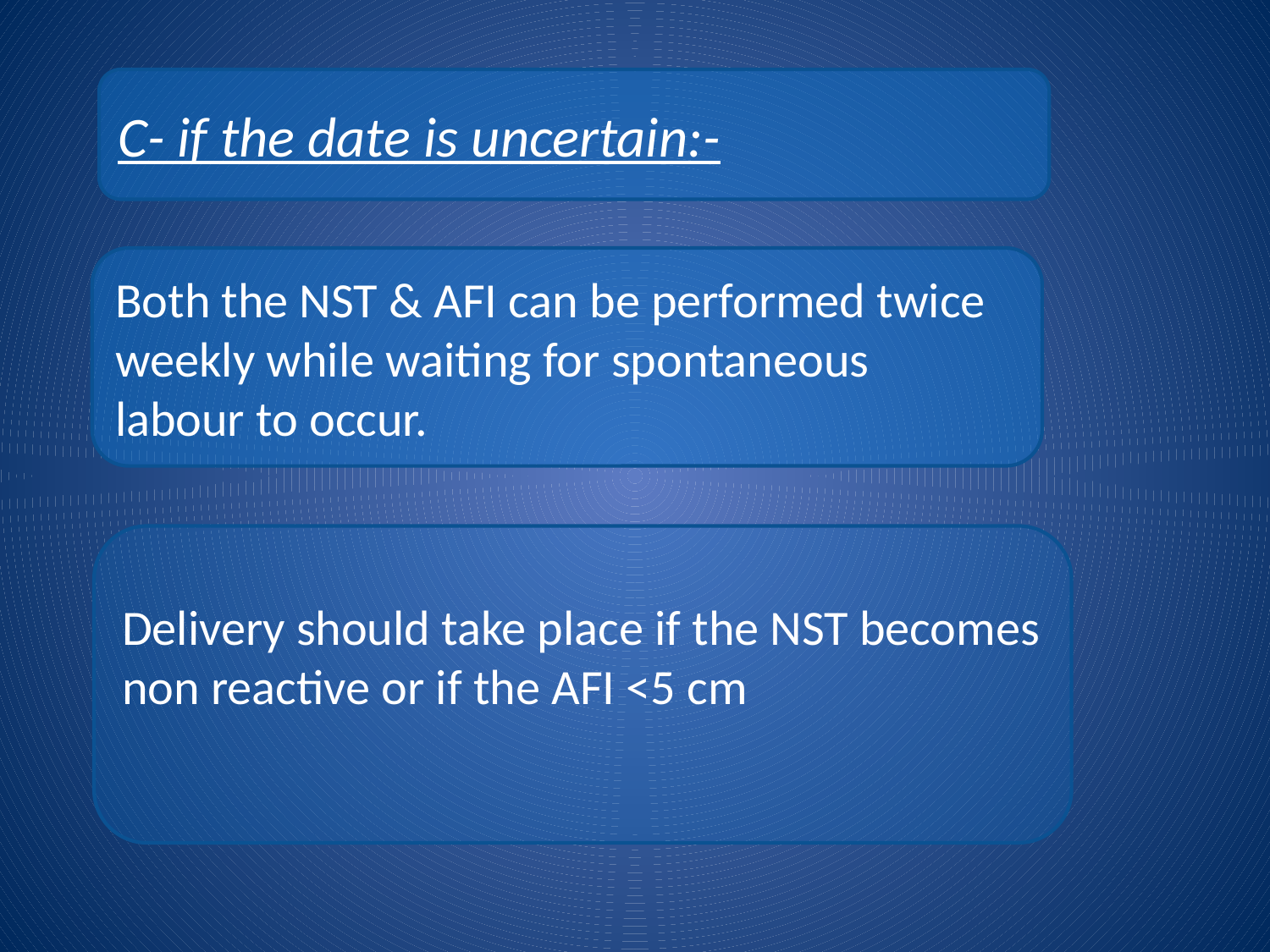

C- if the date is uncertain:-
Both the NST & AFI can be performed twice weekly while waiting for spontaneous   labour to occur.
Delivery should take place if the NST becomes non reactive or if the AFI <5 cm